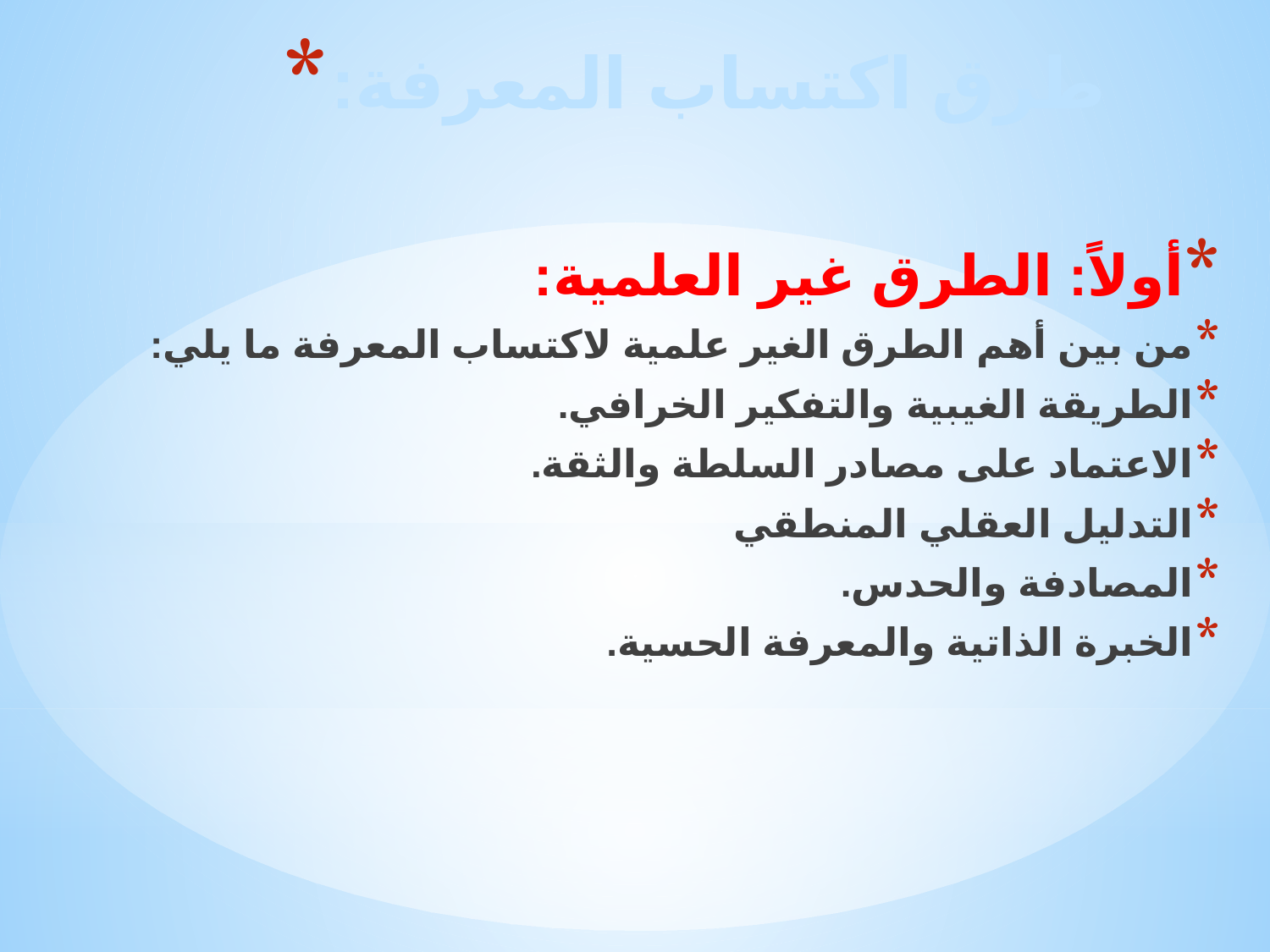

# :طرق اكتساب المعرفة
أولاً: الطرق غير العلمية:
من بين أهم الطرق الغير علمية لاكتساب المعرفة ما يلي:
الطريقة الغيبية والتفكير الخرافي.
الاعتماد على مصادر السلطة والثقة.
التدليل العقلي المنطقي
المصادفة والحدس.
الخبرة الذاتية والمعرفة الحسية.